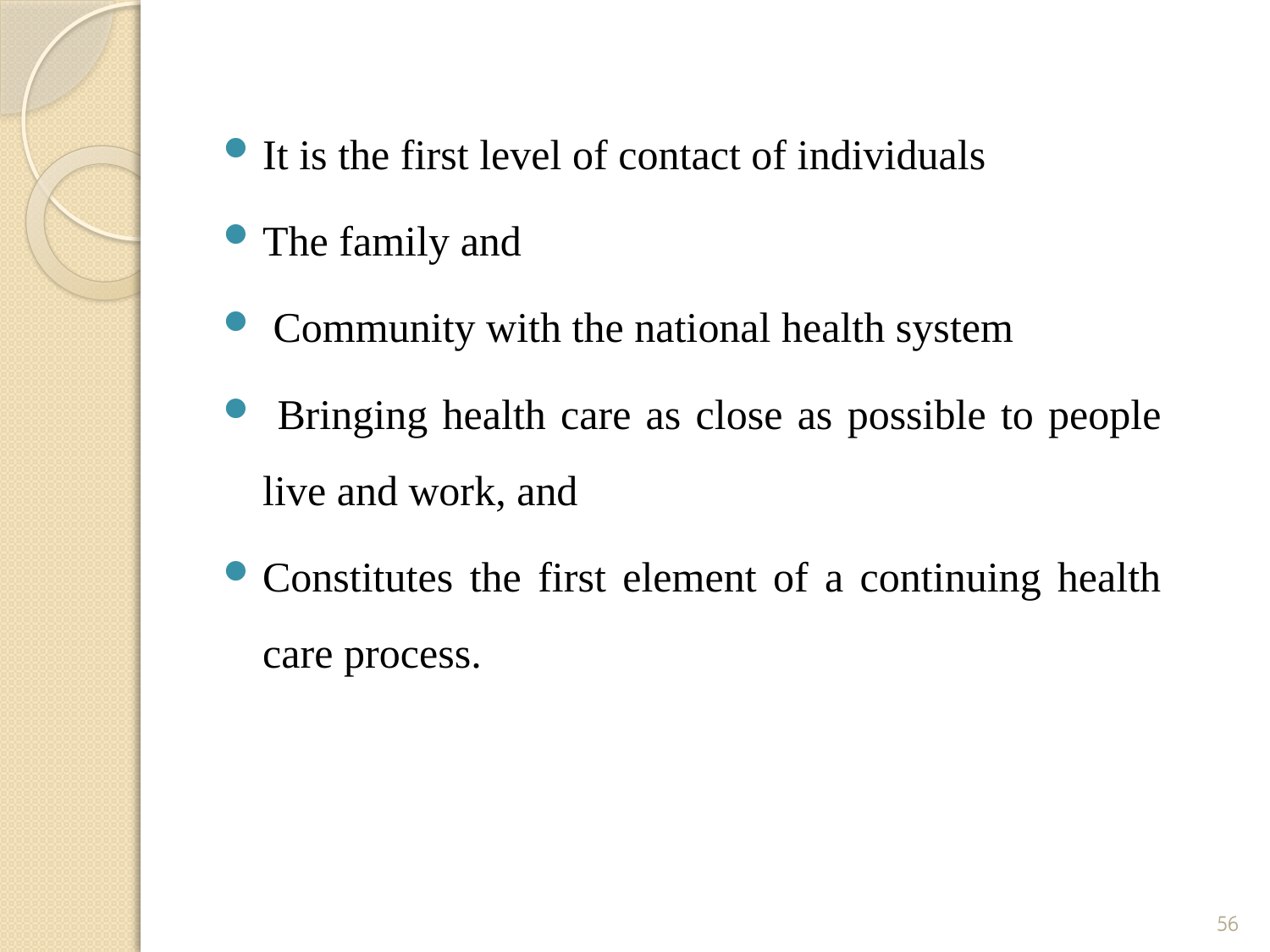

It is the first level of contact of individuals
The family and
 Community with the national health system
 Bringing health care as close as possible to people live and work, and
Constitutes the first element of a continuing health care process.

56